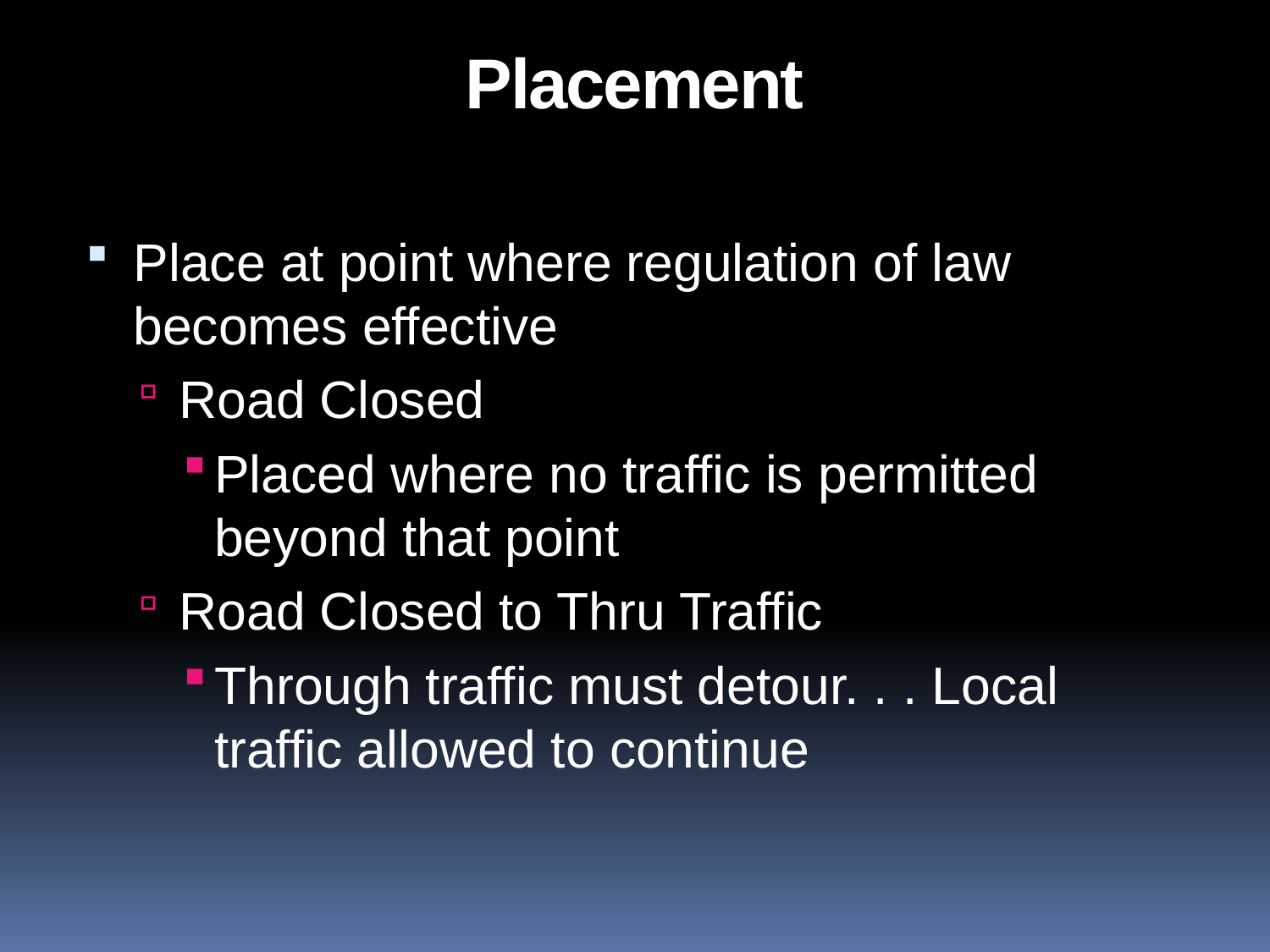

Placement
Place at point where regulation of law becomes effective
Road Closed
Placed where no traffic is permitted beyond that point
Road Closed to Thru Traffic
Through traffic must detour. . . Local traffic allowed to continue